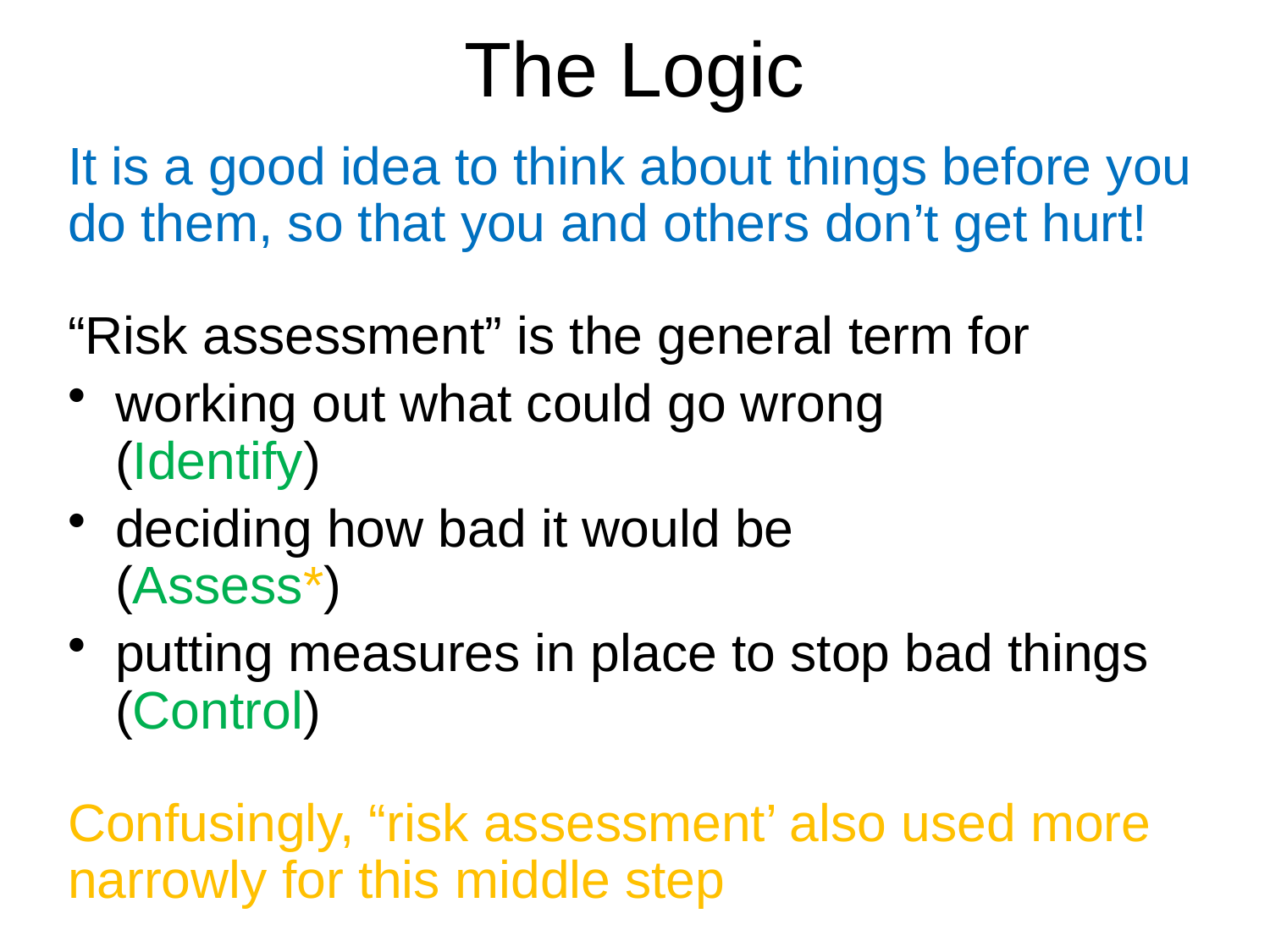

# The Logic
It is a good idea to think about things before you do them, so that you and others don’t get hurt!

“Risk assessment” is the general term for
working out what could go wrong
(Identify)
deciding how bad it would be
(Assess*)
putting measures in place to stop bad things
(Control)

Confusingly, “risk assessment’ also used more narrowly for this middle step